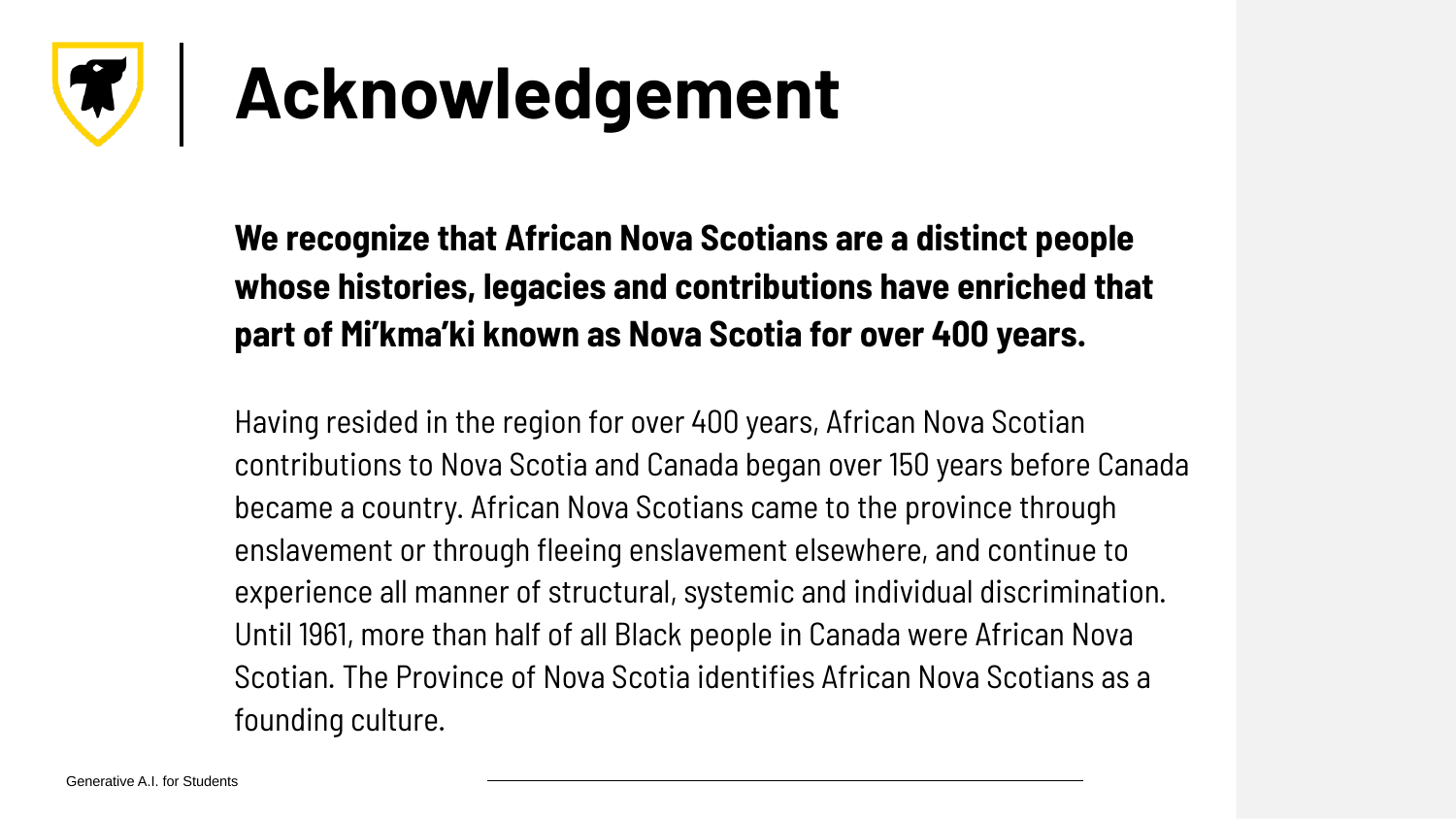

# Acknowledgement
We recognize that African Nova Scotians are a distinct people whose histories, legacies and contributions have enriched that part of Mi’kma’ki known as Nova Scotia for over 400 years.

Having resided in the region for over 400 years, African Nova Scotian contributions to Nova Scotia and Canada began over 150 years before Canada became a country. African Nova Scotians came to the province through enslavement or through fleeing enslavement elsewhere, and continue to experience all manner of structural, systemic and individual discrimination. Until 1961, more than half of all Black people in Canada were African Nova Scotian. The Province of Nova Scotia identifies African Nova Scotians as a founding culture.
Generative A.I. for Students
4